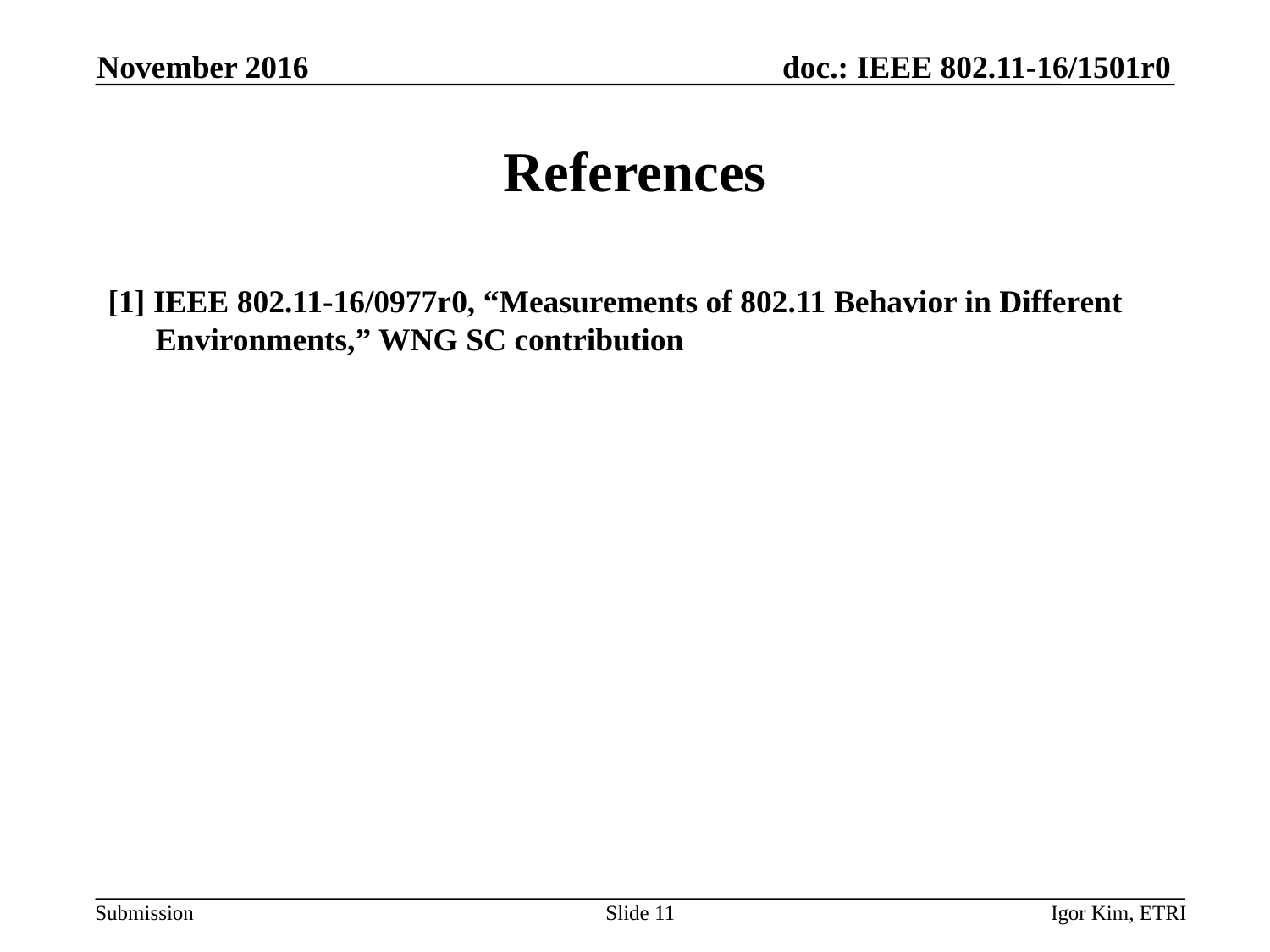

November 2016
# References
[1] IEEE 802.11-16/0977r0, “Measurements of 802.11 Behavior in Different Environments,” WNG SC contribution
Slide 11
Igor Kim, ETRI